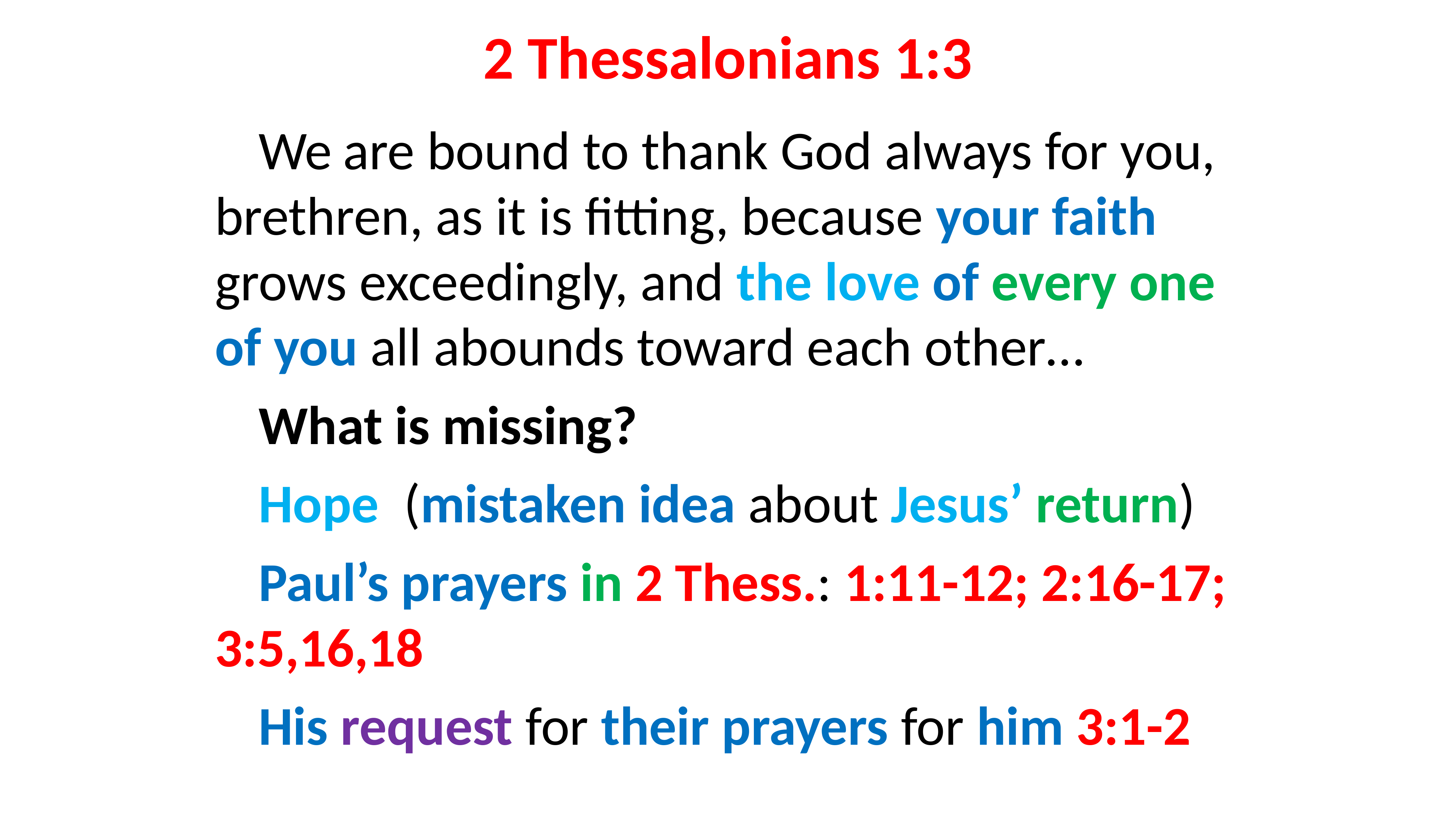

# 2 Thessalonians 1:3
We are bound to thank God always for you, brethren, as it is fitting, because your faith grows exceedingly, and the love of every one of you all abounds toward each other…
What is missing?
Hope  (mistaken idea about Jesus’ return)
Paul’s prayers in 2 Thess.: 1:11-12; 2:16-17; 3:5,16,18
His request for their prayers for him 3:1-2